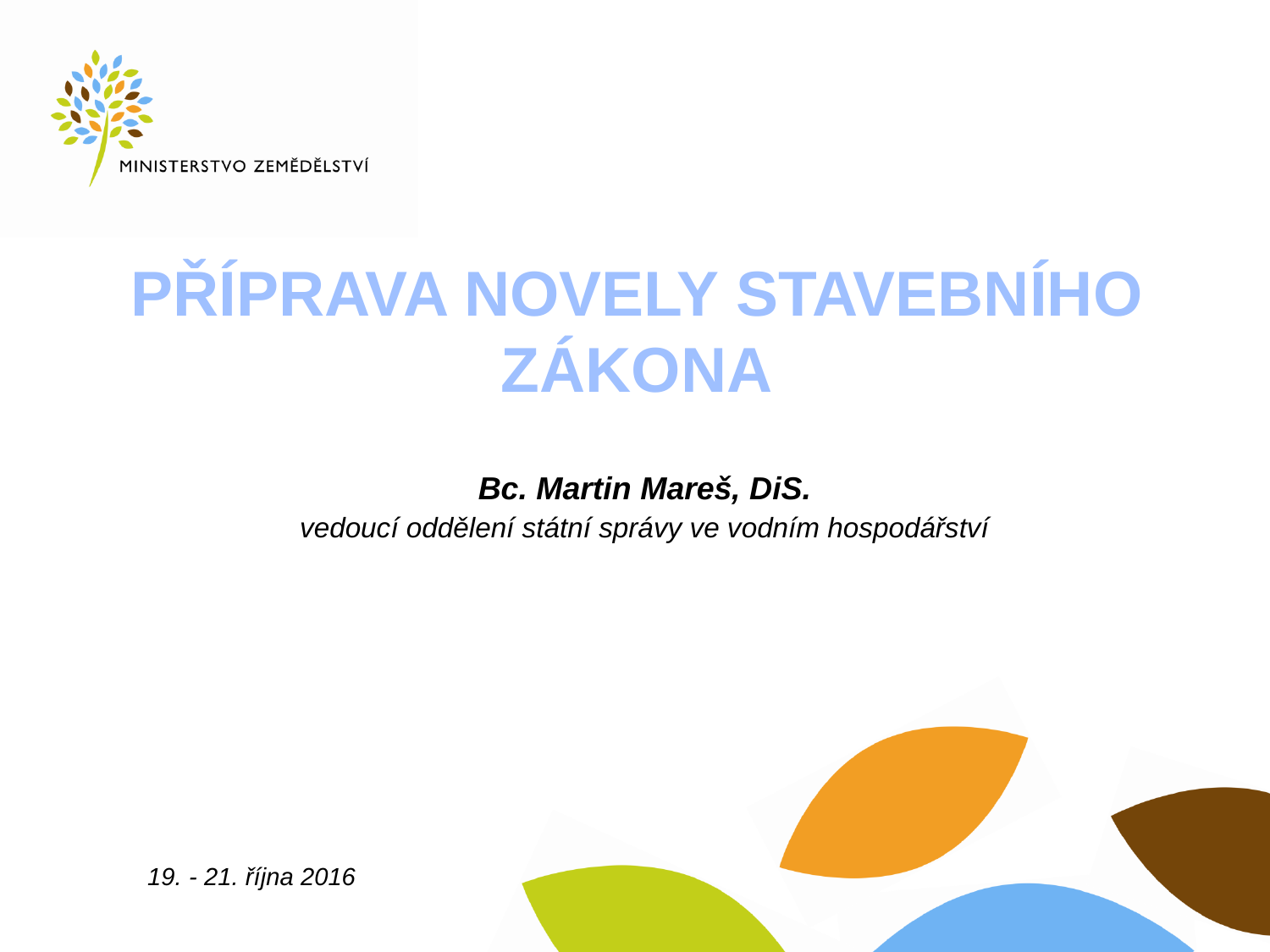

Příprava novely stavebního zákona
Bc. Martin Mareš, DiS.
vedoucí oddělení státní správy ve vodním hospodářství
19. - 21. října 2016